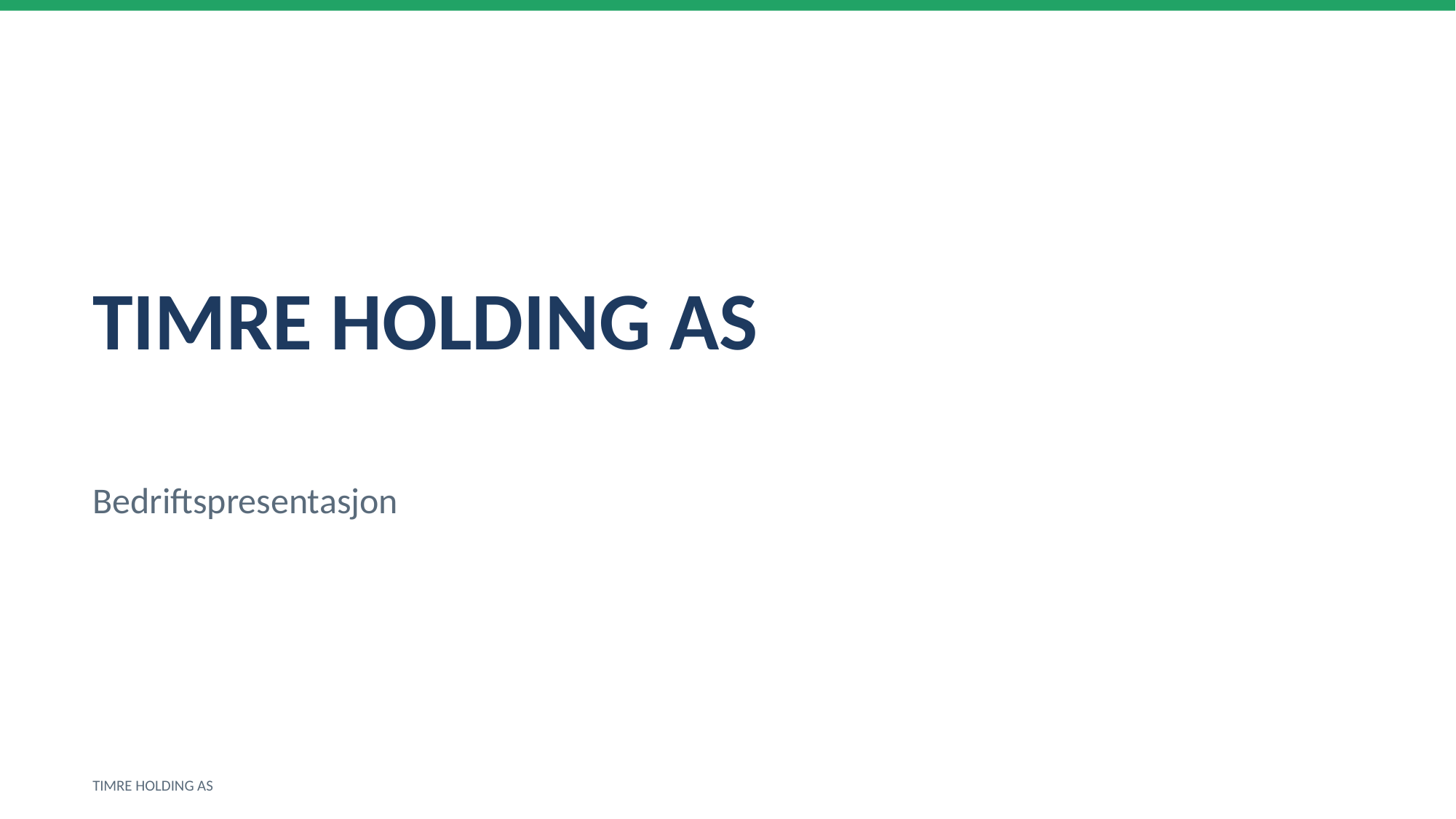

TIMRE HOLDING AS
Bedriftspresentasjon
TIMRE HOLDING AS